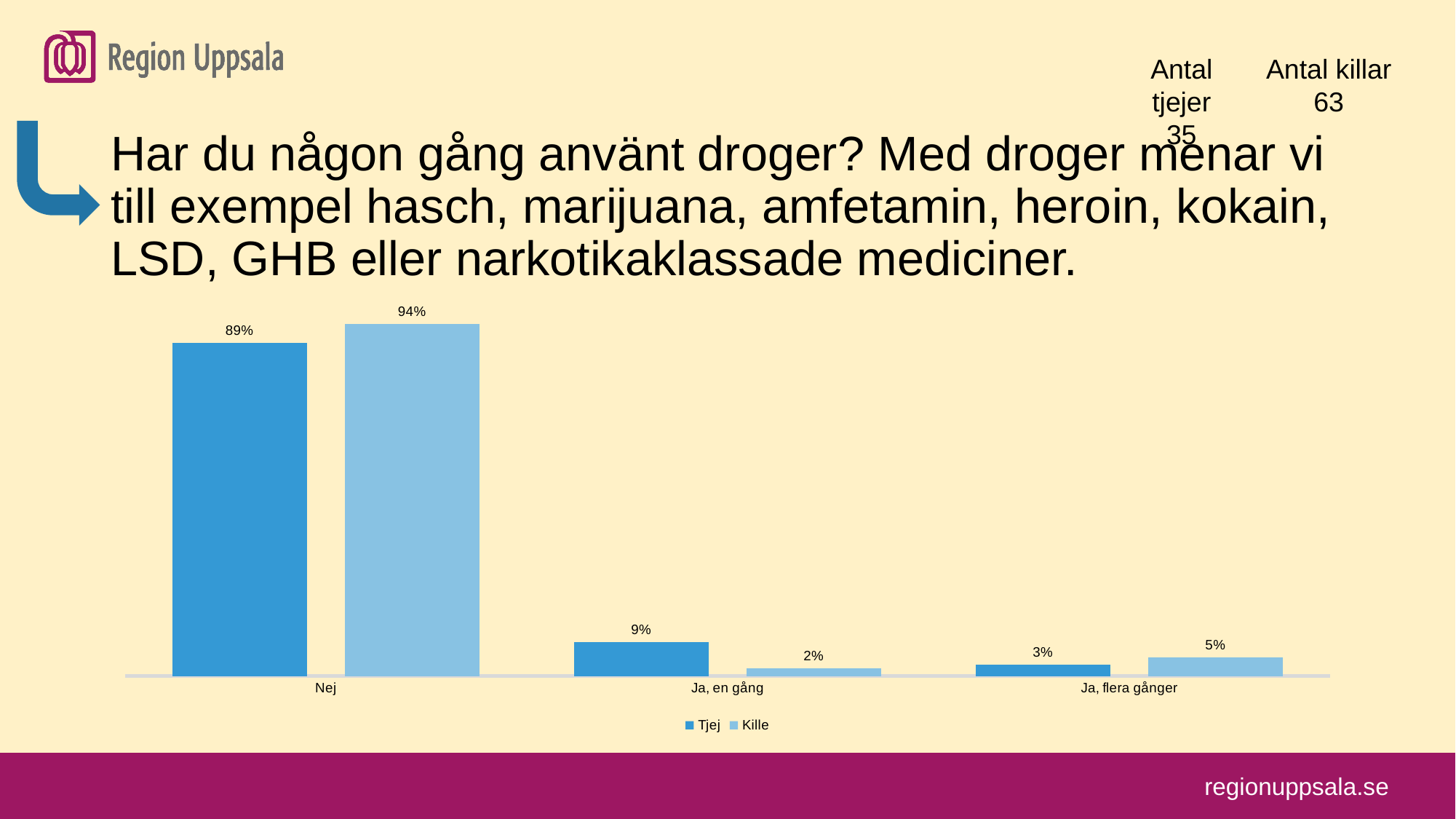

#
Antal tjejer
35
Antal killar
63

Har du någon gång använt droger? Med droger menar vi till exempel hasch, marijuana, amfetamin, heroin, kokain, LSD, GHB eller narkotikaklassade mediciner.

### Chart

| Category | Tjej | Kille |
|---|---|---|
| Nej | 0.89 | 0.94 |
| Ja, en gång | 0.09 | 0.02 |
| Ja, flera gånger | 0.03 | 0.05 |